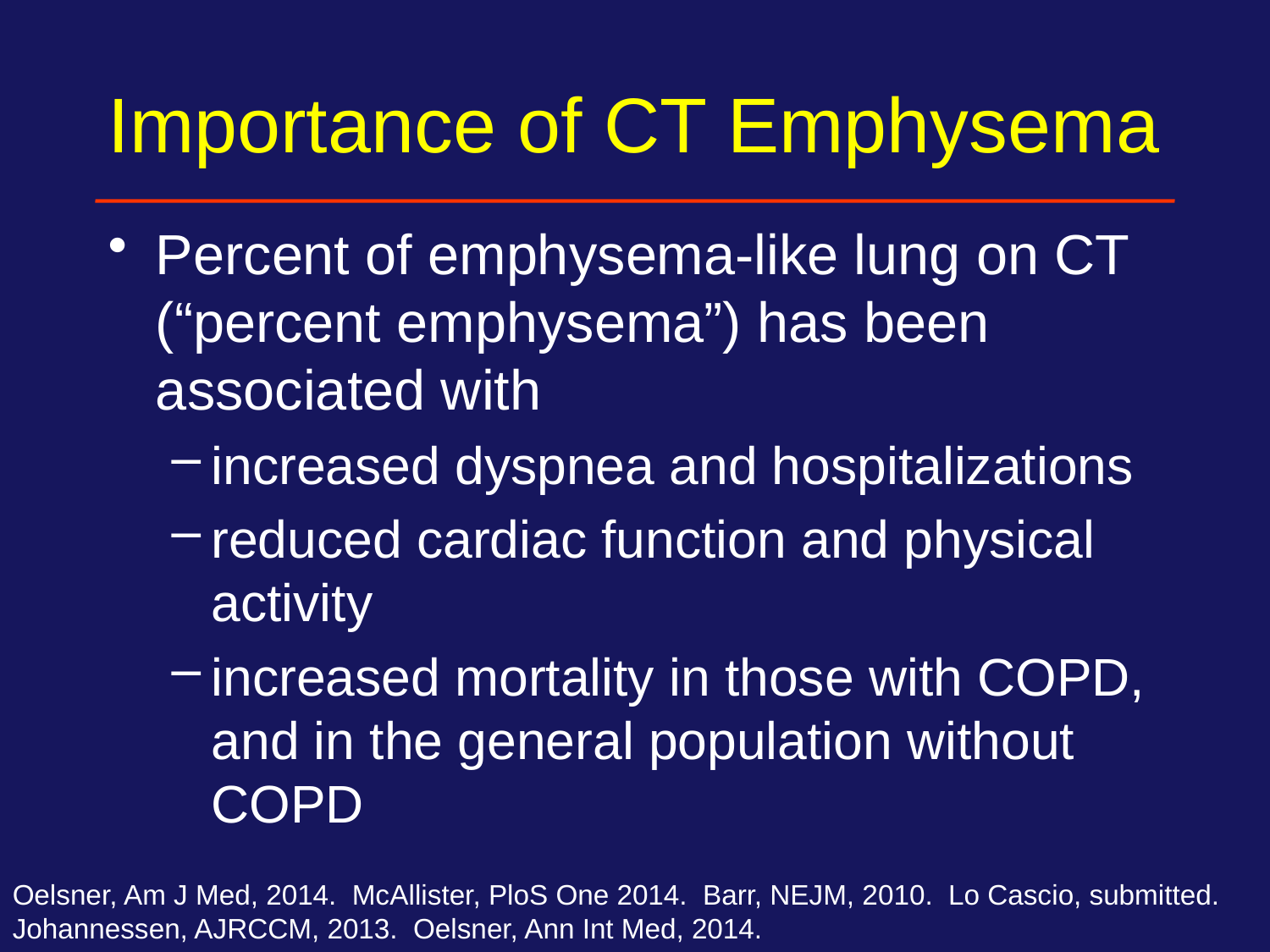

# Importance of CT Emphysema
Percent of emphysema-like lung on CT (“percent emphysema”) has been associated with
increased dyspnea and hospitalizations
reduced cardiac function and physical activity
increased mortality in those with COPD, and in the general population without COPD
Oelsner, Am J Med, 2014.  McAllister, PloS One 2014.  Barr, NEJM, 2010.  Lo Cascio, submitted. Johannessen, AJRCCM, 2013.  Oelsner, Ann Int Med, 2014.